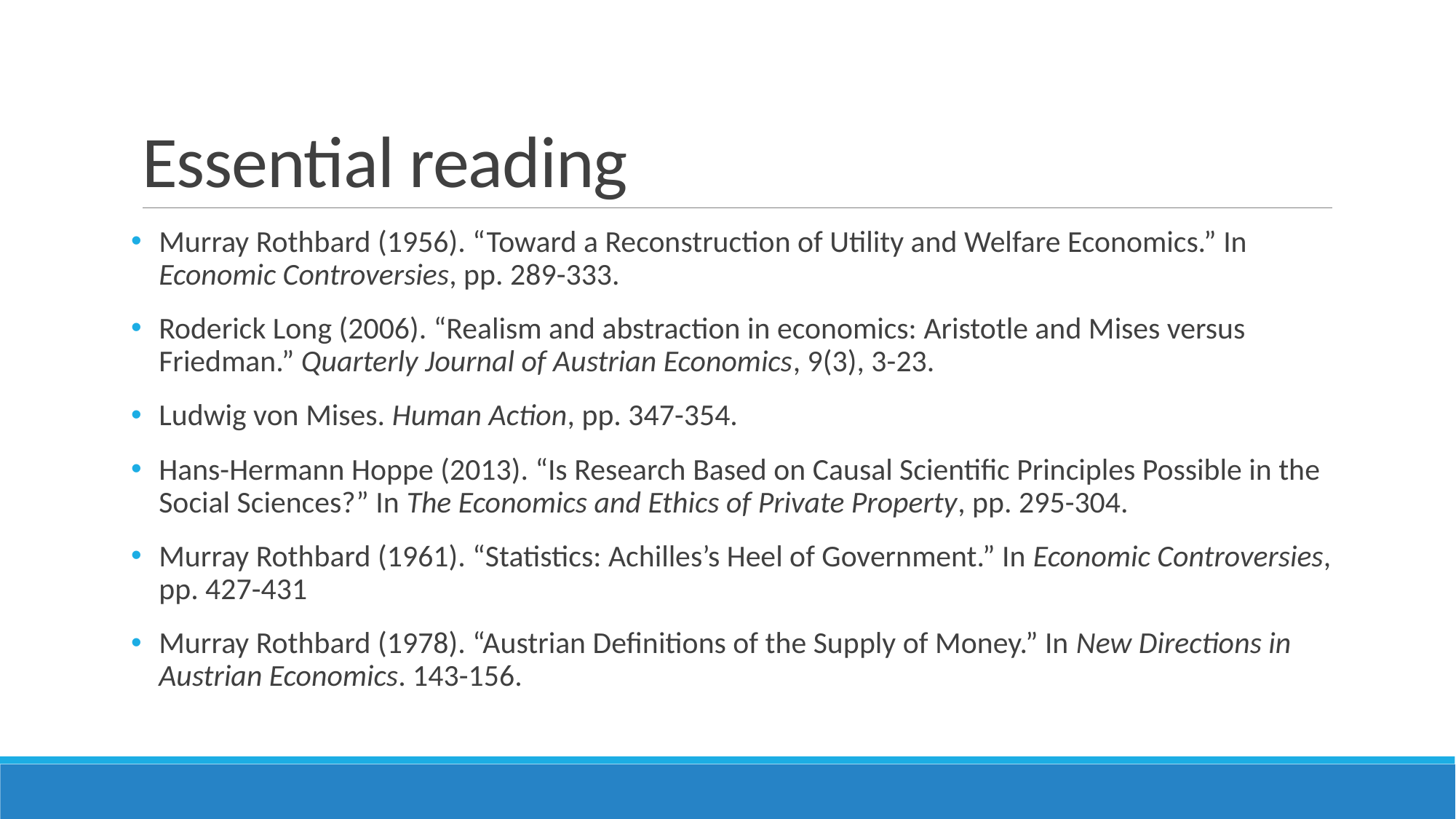

# Essential reading
Murray Rothbard (1956). “Toward a Reconstruction of Utility and Welfare Economics.” In Economic Controversies, pp. 289-333.
Roderick Long (2006). “Realism and abstraction in economics: Aristotle and Mises versus Friedman.” Quarterly Journal of Austrian Economics, 9(3), 3-23.
Ludwig von Mises. Human Action, pp. 347-354.
Hans-Hermann Hoppe (2013). “Is Research Based on Causal Scientific Principles Possible in the Social Sciences?” In The Economics and Ethics of Private Property, pp. 295-304.
Murray Rothbard (1961). “Statistics: Achilles’s Heel of Government.” In Economic Controversies, pp. 427-431
Murray Rothbard (1978). “Austrian Definitions of the Supply of Money.” In New Directions in Austrian Economics. 143-156.